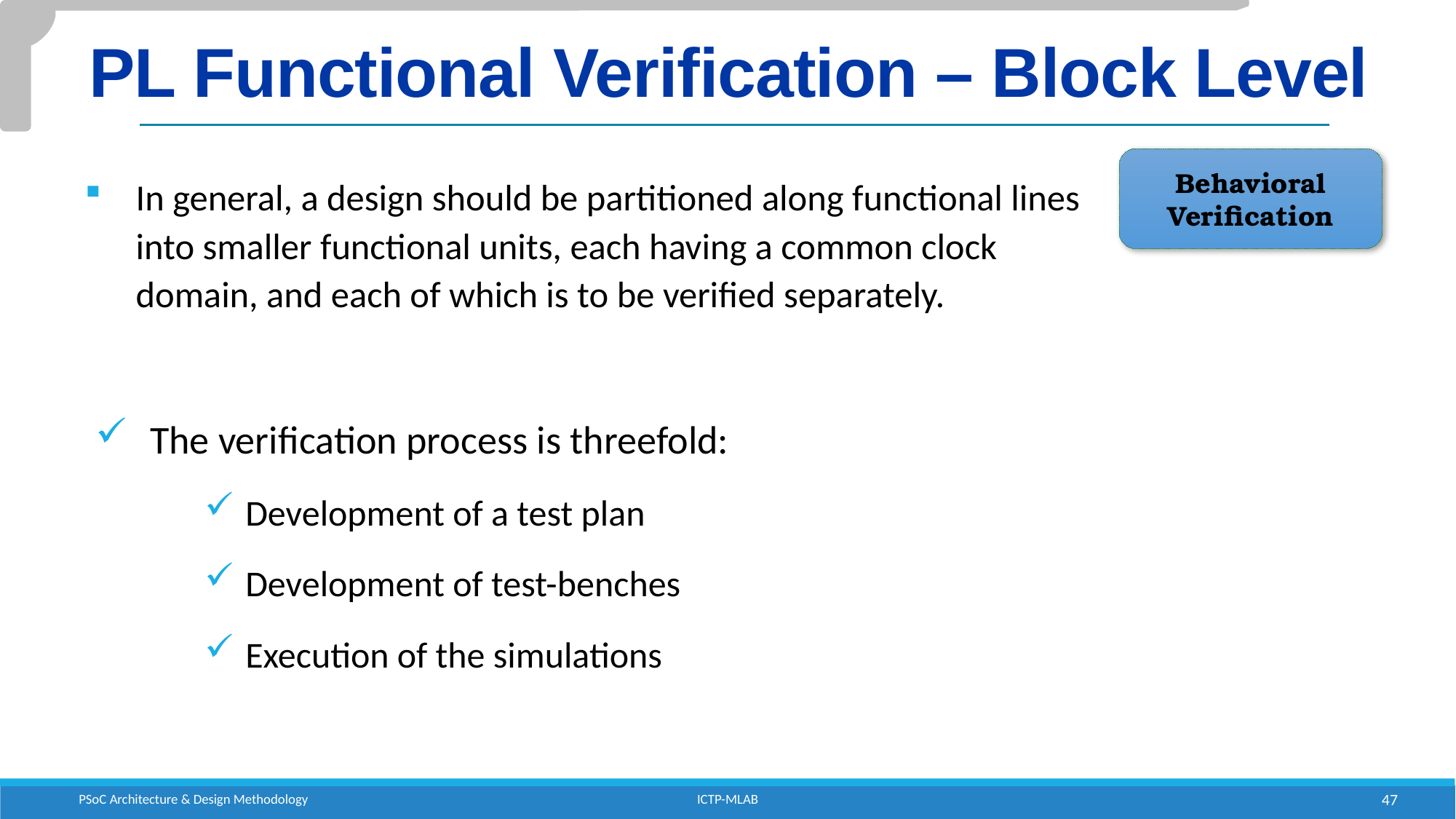

# PL Functional Verification – Block Level
Behavioral Verification
In general, a design should be partitioned along functional lines into smaller functional units, each having a common clock domain, and each of which is to be verified separately.
The verification process is threefold:
Development of a test plan
Development of test-benches
Execution of the simulations

PSoC Architecture & Design Methodology
ICTP-MLAB
47